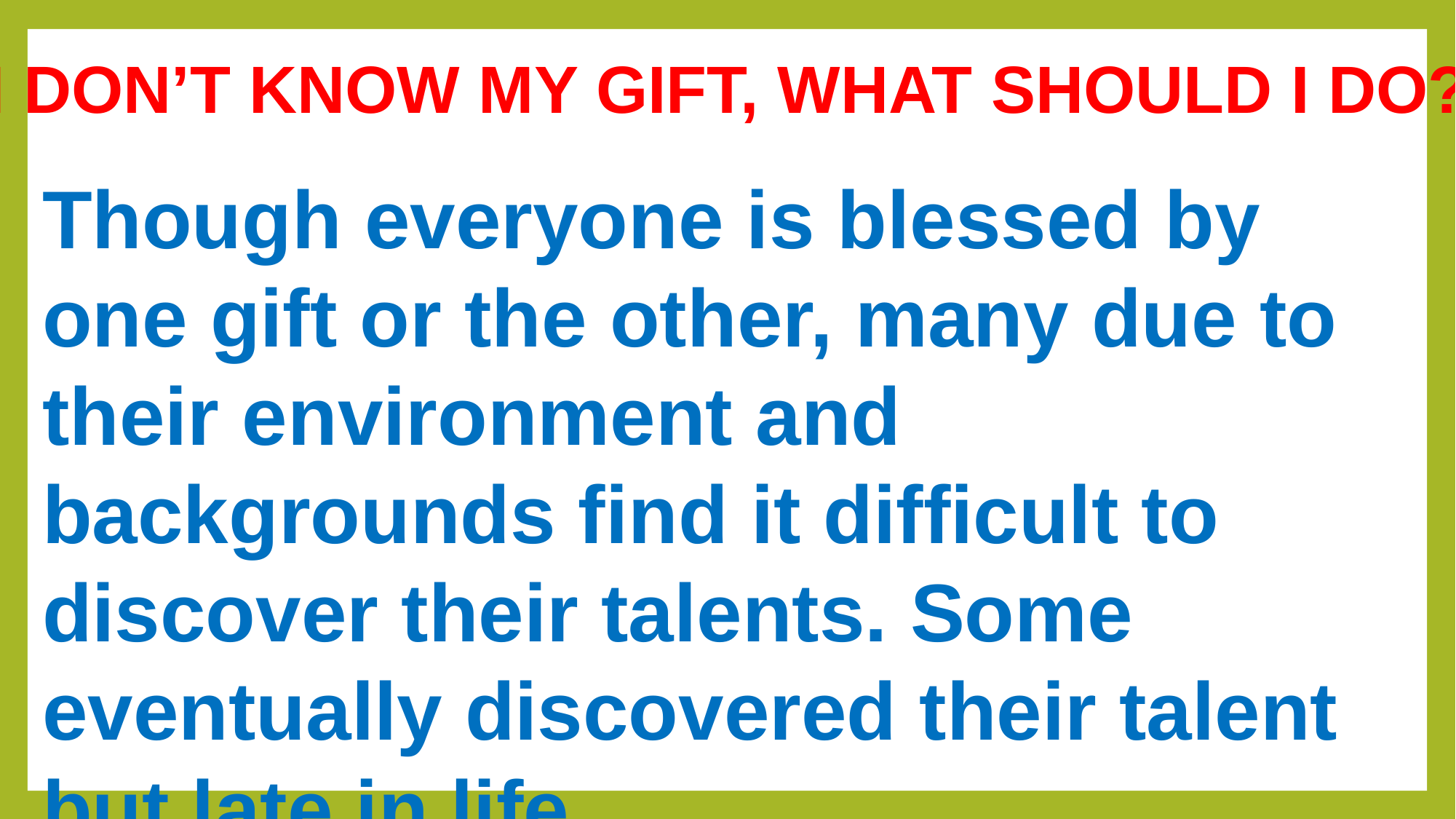

I DON’T KNOW MY GIFT, WHAT SHOULD I DO?
Though everyone is blessed by one gift or the other, many due to their environment and backgrounds find it difficult to discover their talents. Some eventually discovered their talent but late in life.